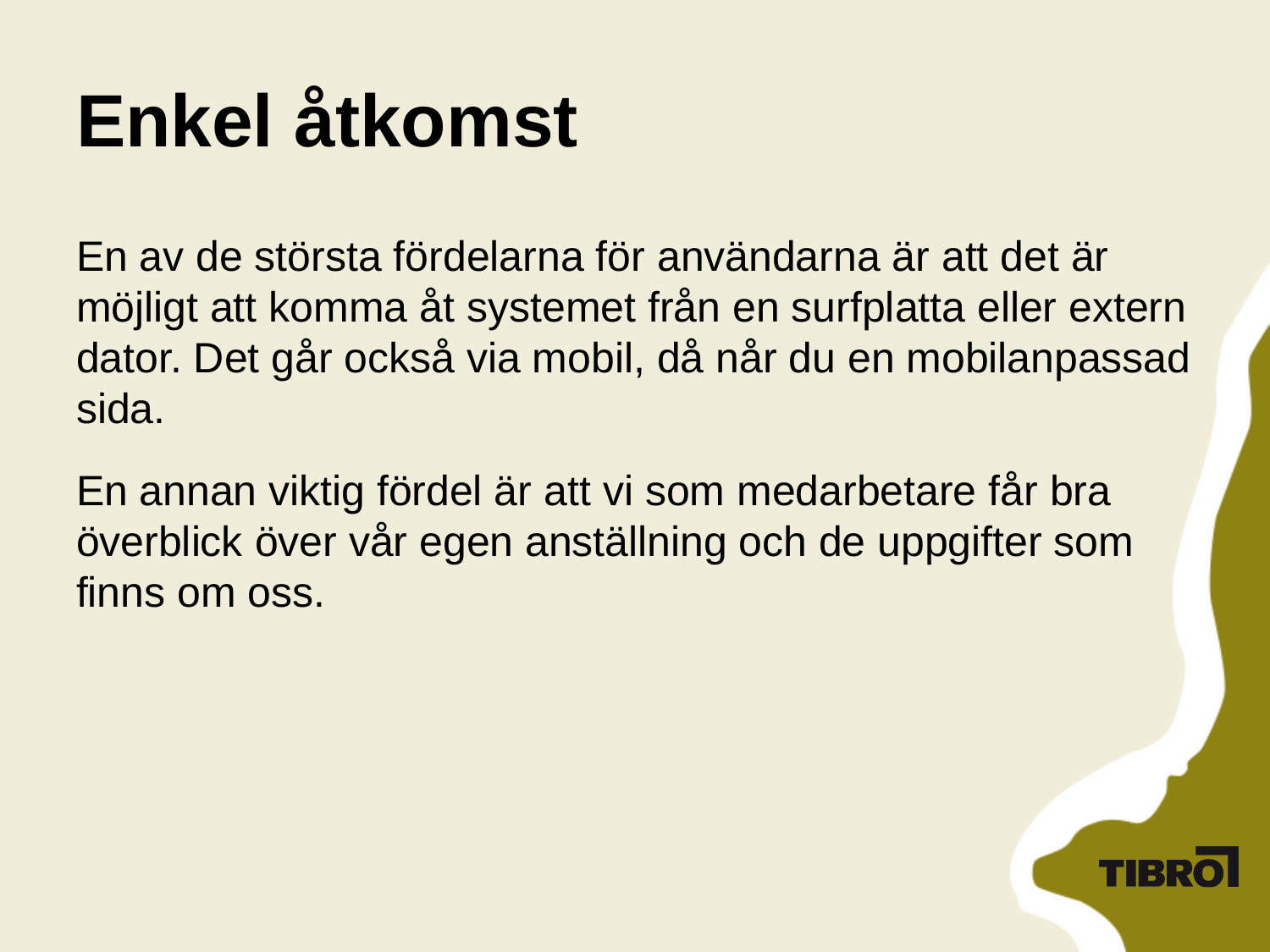

# Enkel åtkomst
En av de största fördelarna för användarna är att det är möjligt att komma åt systemet från en surfplatta eller extern dator. Det går också via mobil, då når du en mobilanpassad sida.
En annan viktig fördel är att vi som medarbetare får bra överblick över vår egen anställning och de uppgifter som finns om oss.